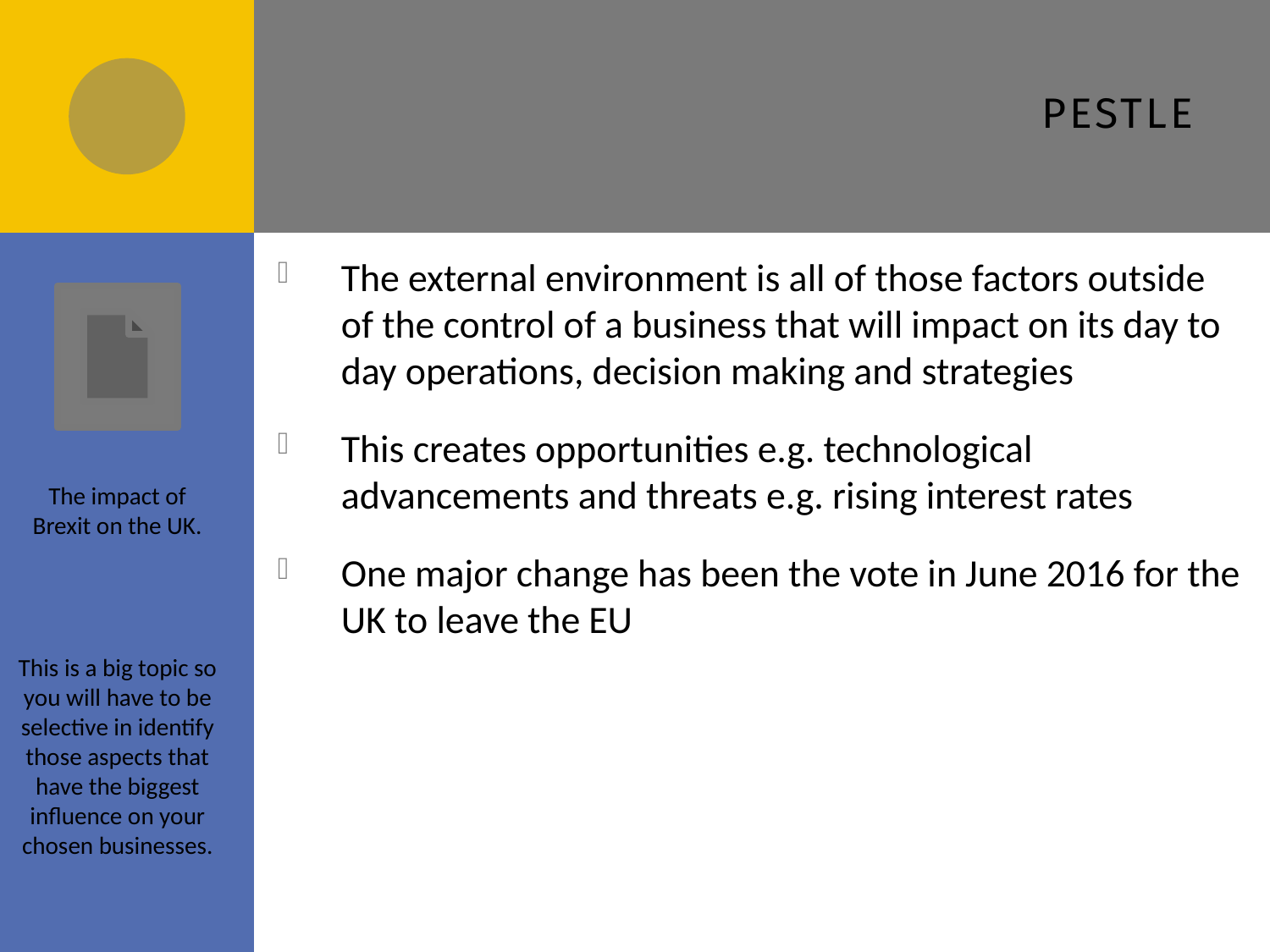

# PESTLE
The external environment is all of those factors outside of the control of a business that will impact on its day to day operations, decision making and strategies
This creates opportunities e.g. technological advancements and threats e.g. rising interest rates
One major change has been the vote in June 2016 for the UK to leave the EU

The impact of Brexit on the UK.
This is a big topic so you will have to be selective in identify those aspects that have the biggest influence on your chosen businesses.